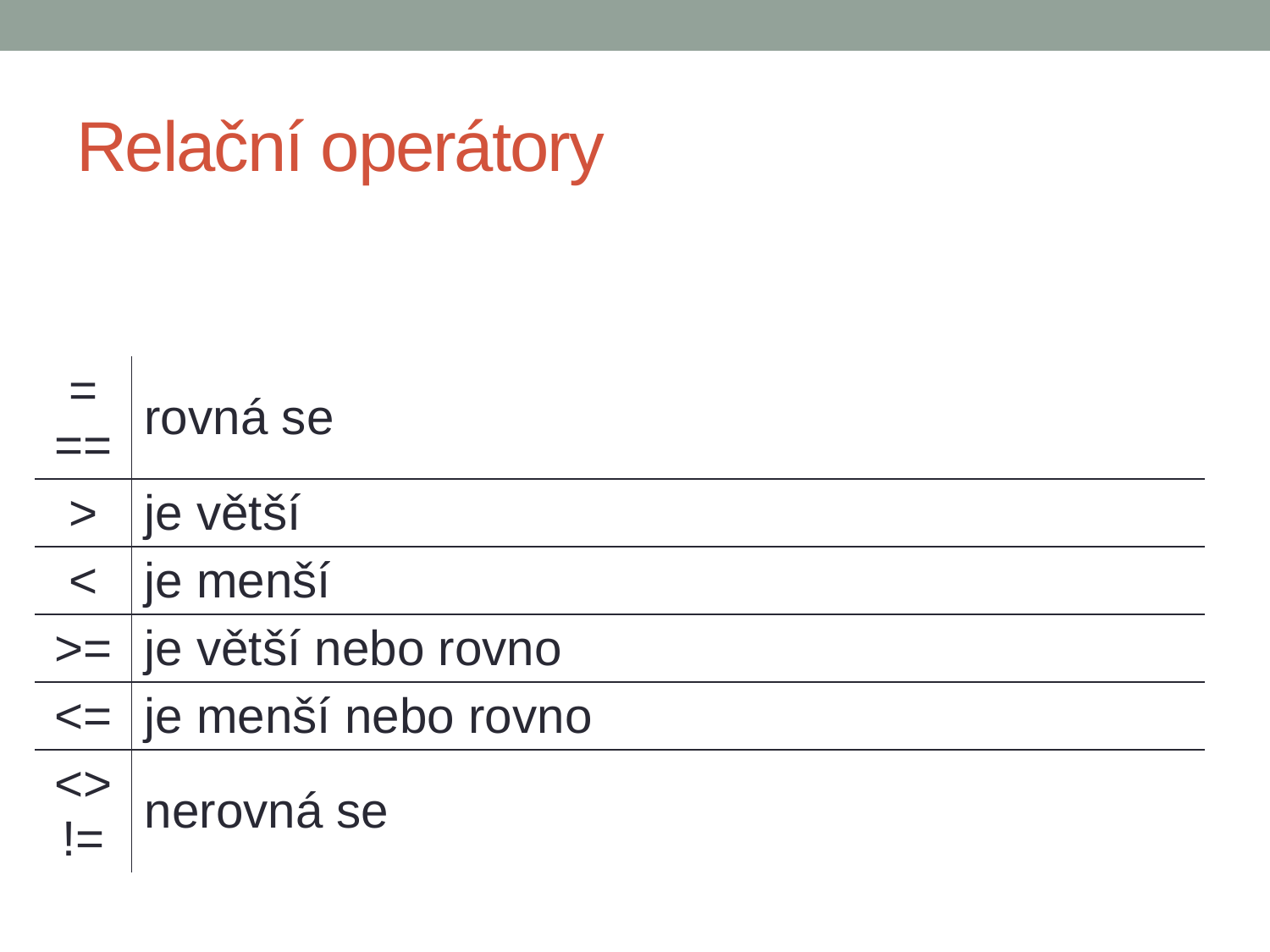

# Relační operátory
| = == | rovná se |
| --- | --- |
| > | je větší |
| < | je menší |
| >= | je větší nebo rovno |
| <= | je menší nebo rovno |
| <> != | nerovná se |